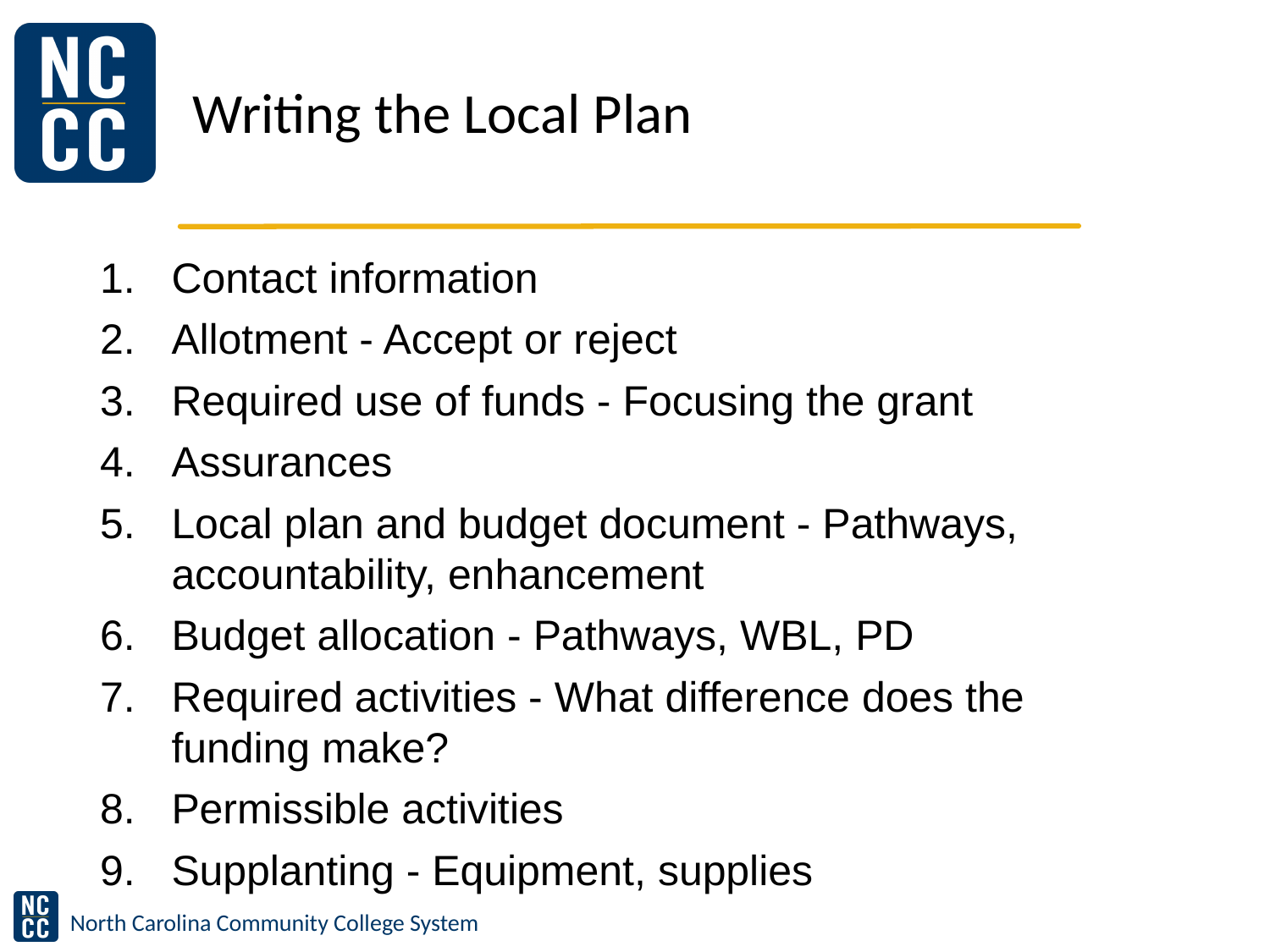

# Writing the Local Plan
Contact information
Allotment - Accept or reject
Required use of funds - Focusing the grant
Assurances
Local plan and budget document - Pathways, accountability, enhancement
Budget allocation - Pathways, WBL, PD
Required activities - What difference does the funding make?
Permissible activities
Supplanting - Equipment, supplies